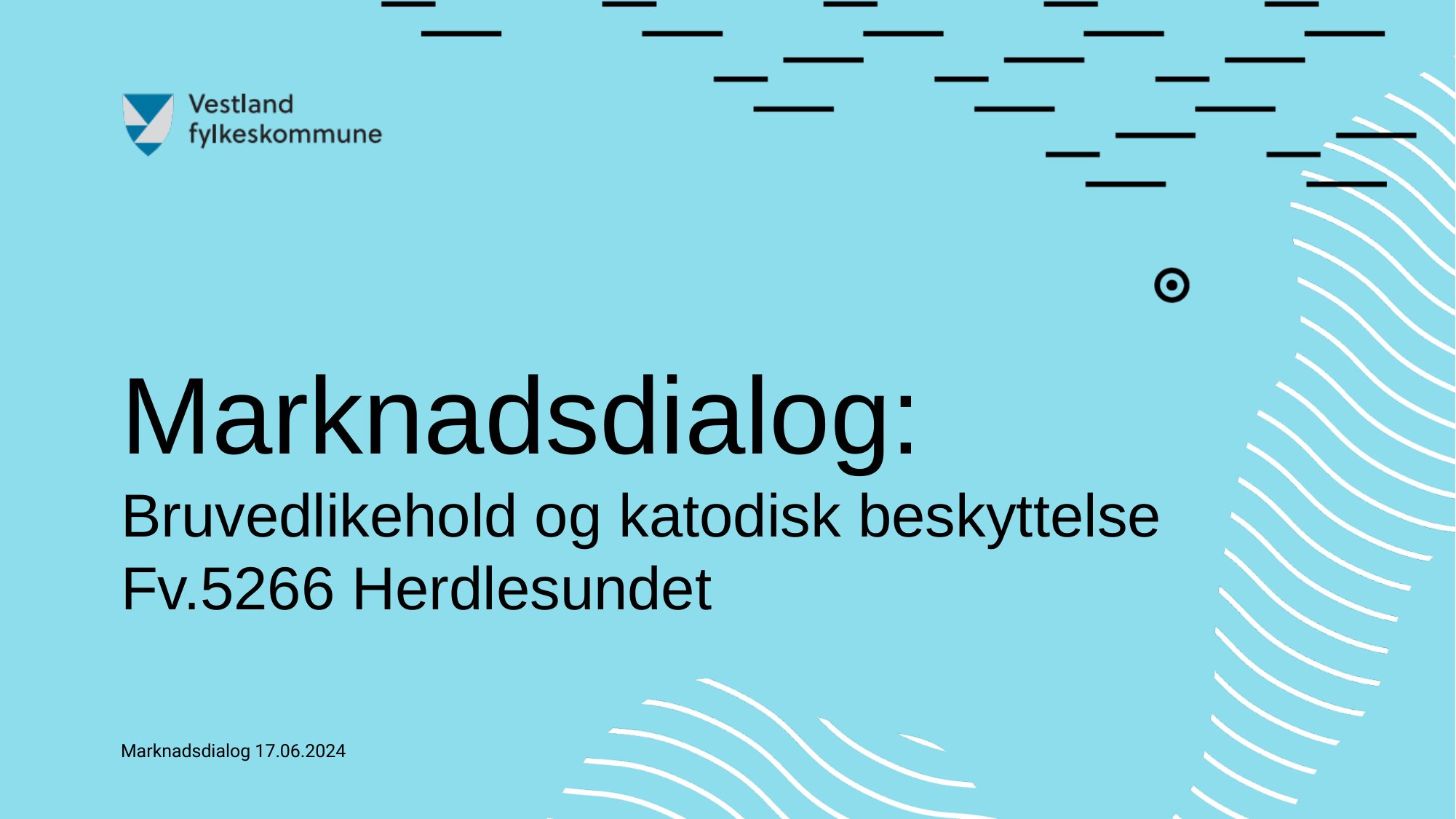

Marknadsdialog: Bruvedlikehold og katodisk beskyttelse Fv.5266 Herdlesundet
Marknadsdialog 17.06.2024